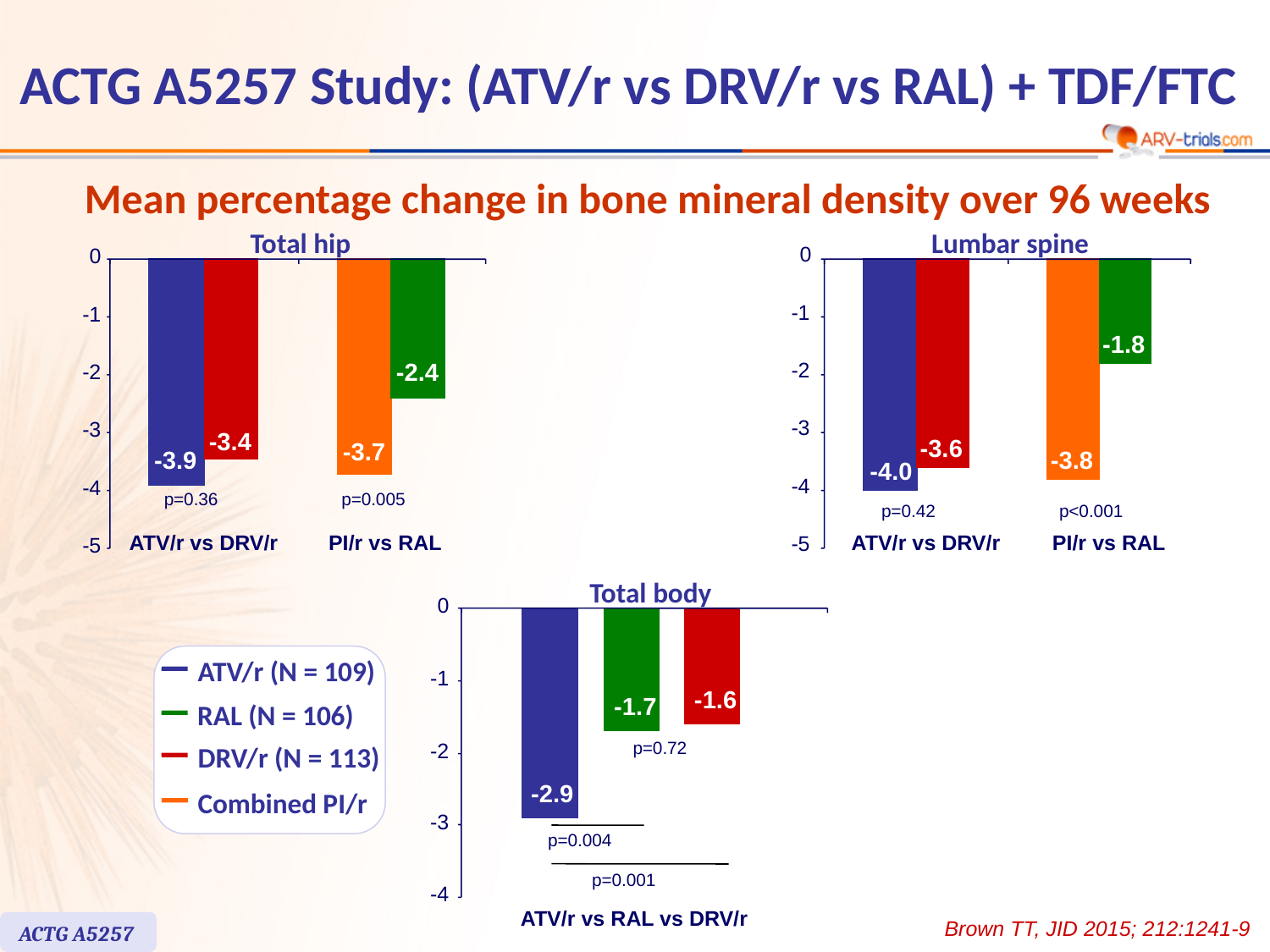

# ACTG A5257 Study: (ATV/r vs DRV/r vs RAL) + TDF/FTC
Mean percentage change in bone mineral density over 96 weeks
Total hip
0

-1

-2.4
-2

-3
-3.4

-3.7
-3.9
-4
p=0.36
p=0.005

ATV/r vs DRV/r
PI/r vs RAL
-5

Lumbar spine
0

-1

-1.8
-2

-3

-3.6
-3.8
-4.0
-4

p=0.42
p<0.001
ATV/r vs DRV/r
PI/r vs RAL
-5

Total body
0

-1

-1.6
-1.7
p=0.72
-2

-2.9
-3
p=0.004

p=0.001
-4

ATV/r vs RAL vs DRV/r

ATV/r (N = 109)

RAL (N = 106)

DRV/r (N = 113)

Combined PI/r

Brown TT, JID 2015; 212:1241-9

ACTG A5257